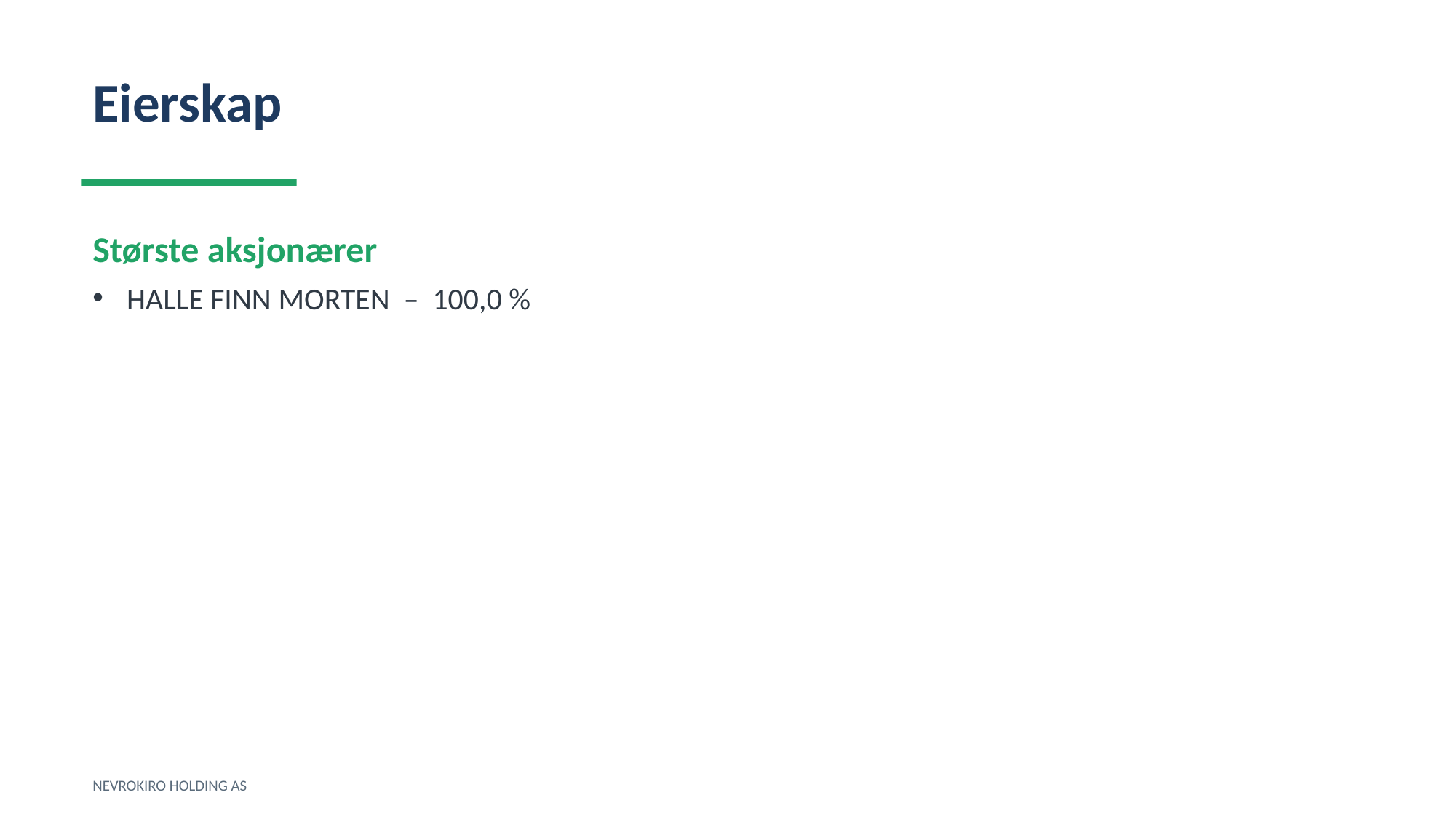

Eierskap

Største aksjonærer
HALLE FINN MORTEN  –  100,0 %
NEVROKIRO HOLDING AS